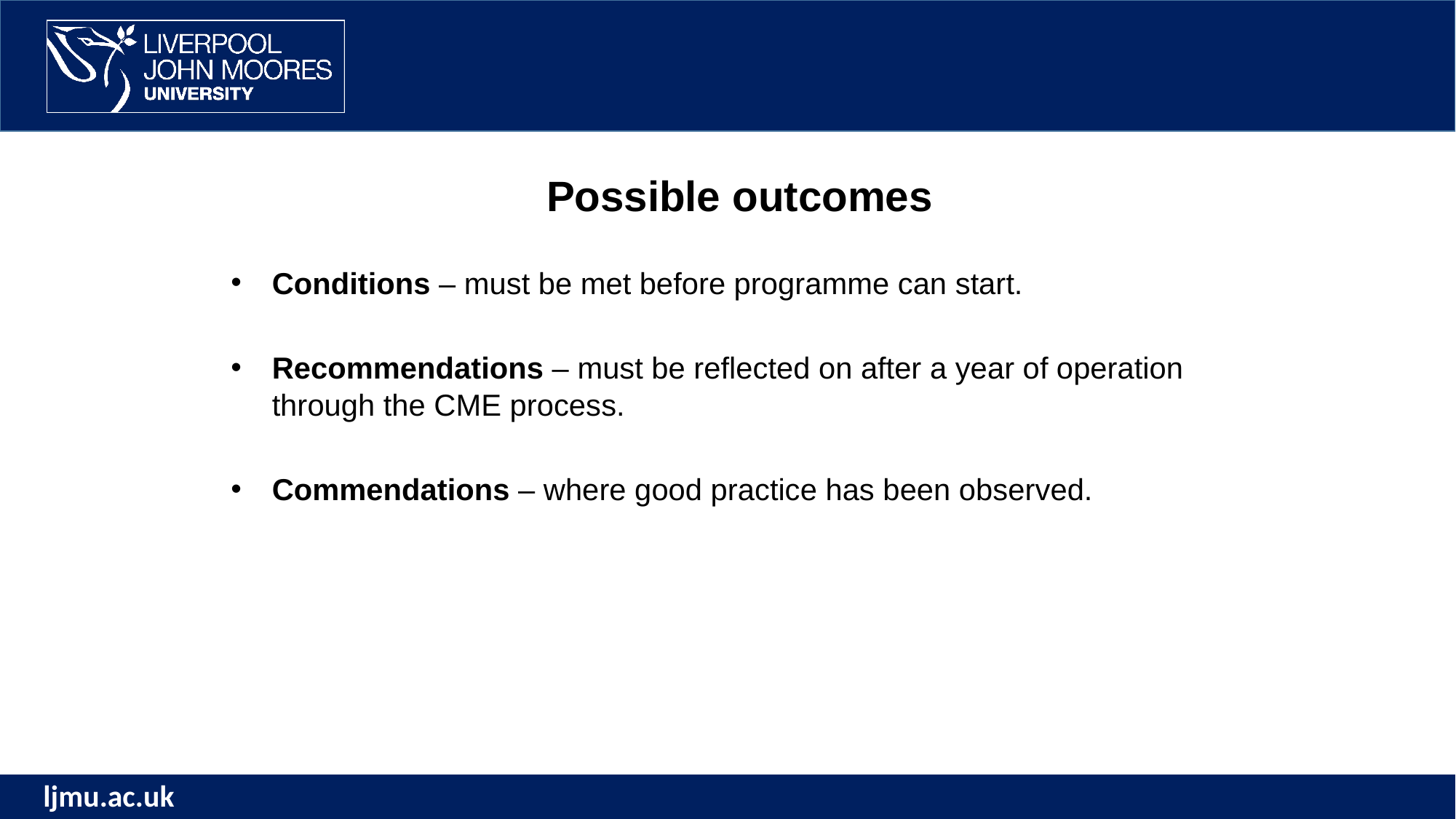

Possible outcomes

Conditions – must be met before programme can start.

Recommendations – must be reflected on after a year of operation through the CME process.

Commendations – where good practice has been observed.